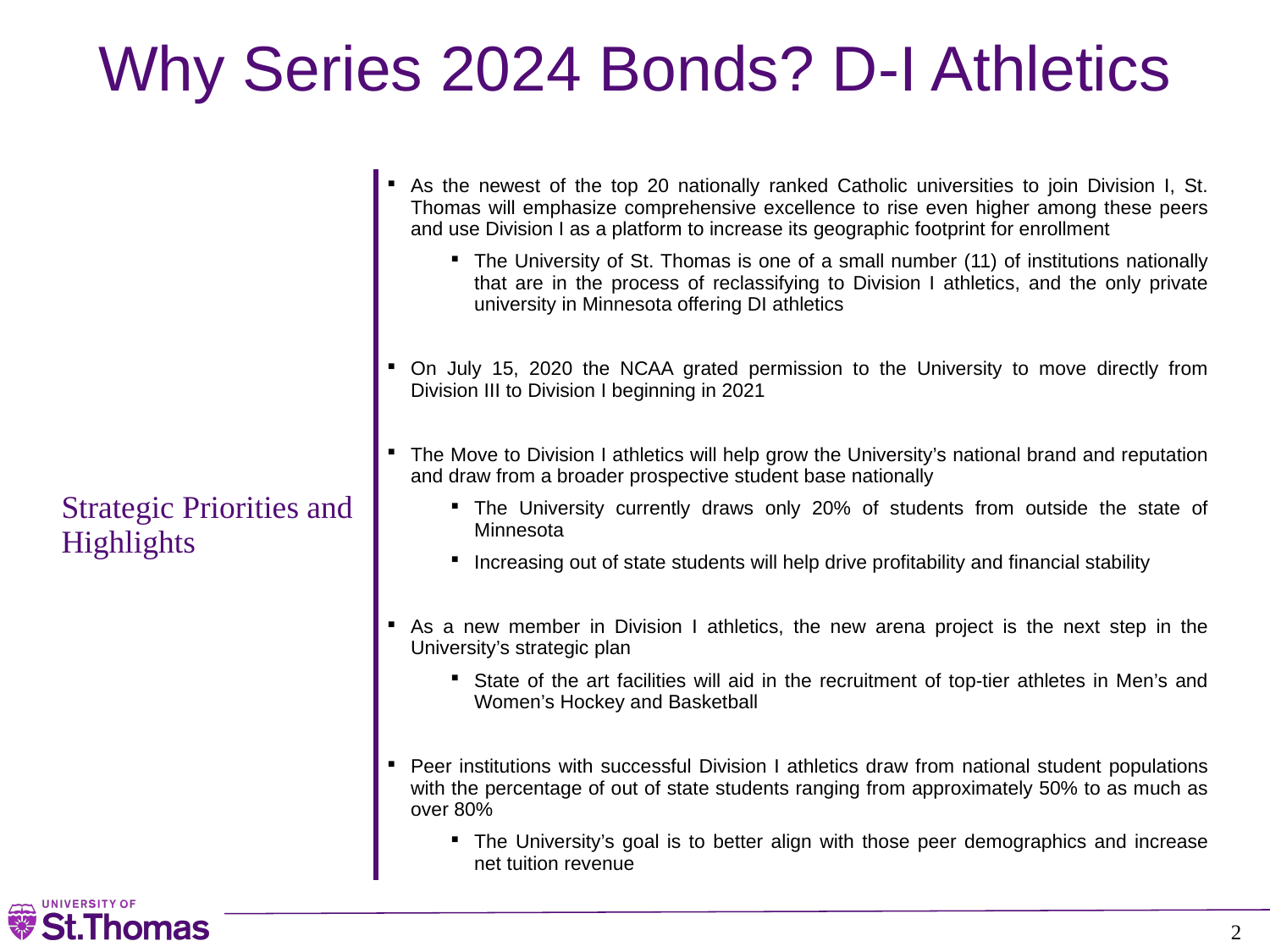

# Why Series 2024 Bonds? D-I Athletics
| Strategic Priorities and Highlights | As the newest of the top 20 nationally ranked Catholic universities to join Division I, St. Thomas will emphasize comprehensive excellence to rise even higher among these peers and use Division I as a platform to increase its geographic footprint for enrollment The University of St. Thomas is one of a small number (11) of institutions nationally that are in the process of reclassifying to Division I athletics, and the only private university in Minnesota offering DI athletics On July 15, 2020 the NCAA grated permission to the University to move directly from Division III to Division I beginning in 2021 The Move to Division I athletics will help grow the University’s national brand and reputation and draw from a broader prospective student base nationally The University currently draws only 20% of students from outside the state of Minnesota Increasing out of state students will help drive profitability and financial stability As a new member in Division I athletics, the new arena project is the next step in the University’s strategic plan State of the art facilities will aid in the recruitment of top-tier athletes in Men’s and Women’s Hockey and Basketball Peer institutions with successful Division I athletics draw from national student populations with the percentage of out of state students ranging from approximately 50% to as much as over 80% The University’s goal is to better align with those peer demographics and increase net tuition revenue |
| --- | --- |
2